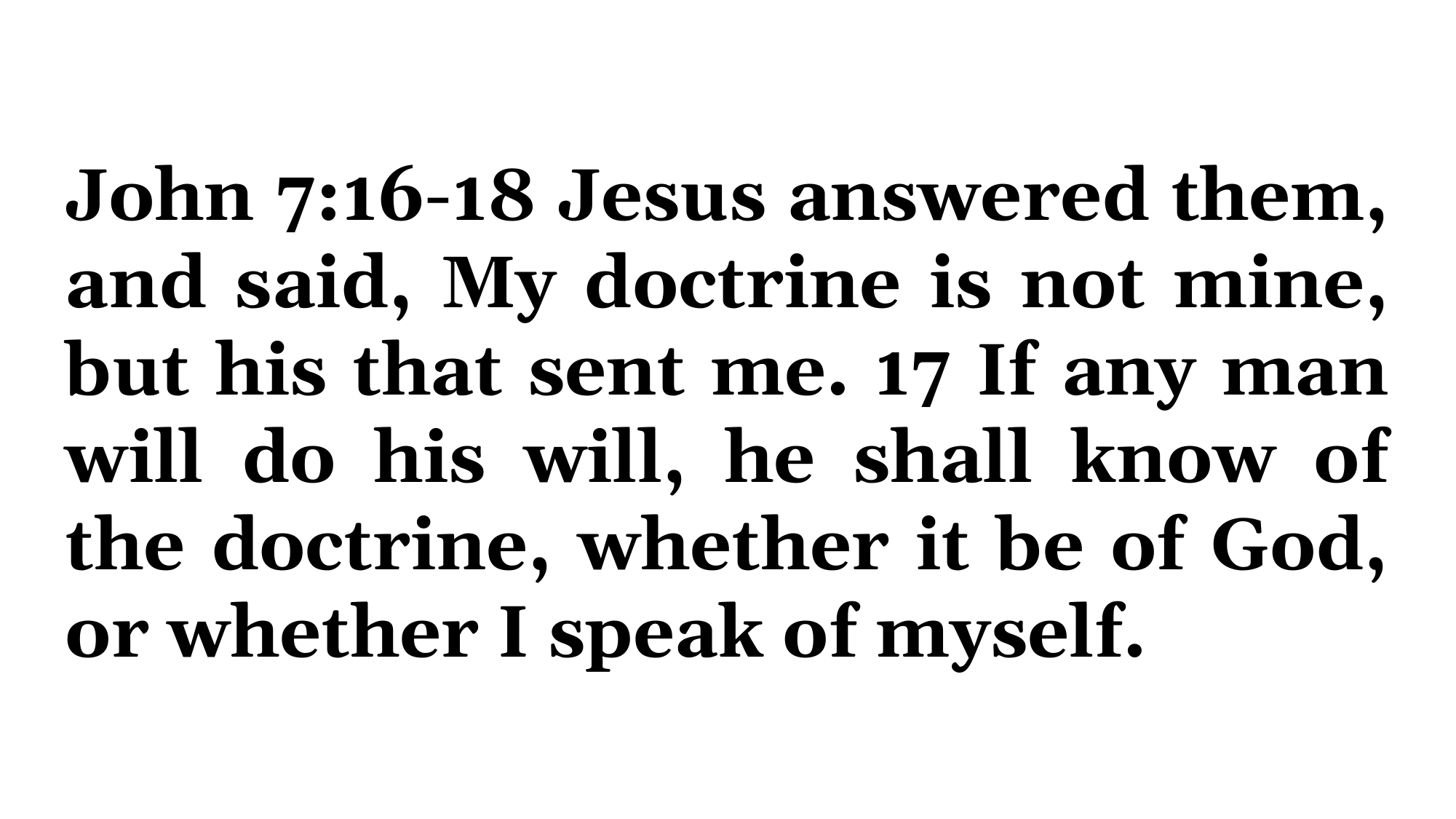

John 7:16-18 Jesus answered them, and said, My doctrine is not mine, but his that sent me. 17 If any man will do his will, he shall know of the doctrine, whether it be of God, or whether I speak of myself.